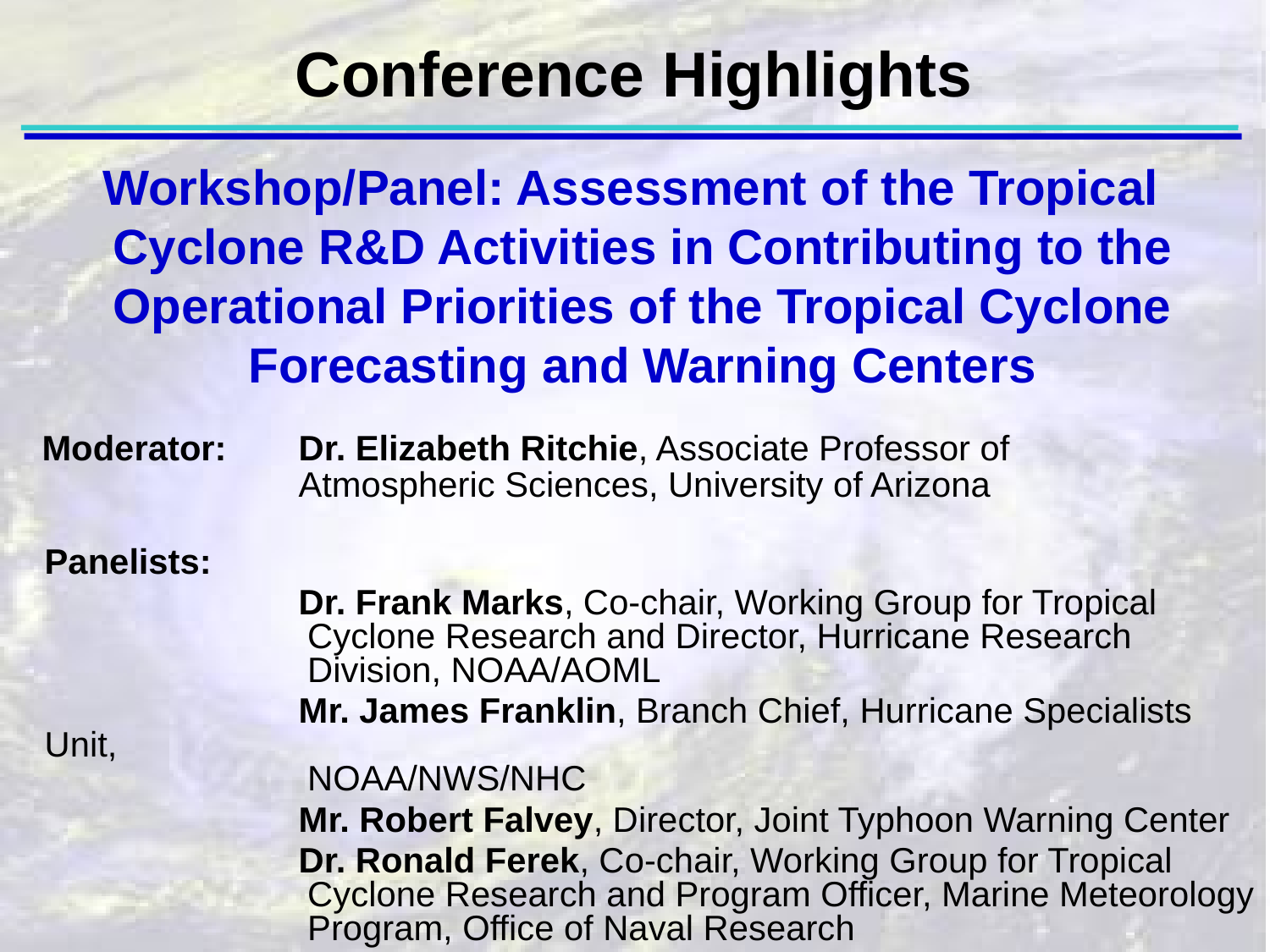

Conference Highlights
Workshop/Panel: Assessment of the Tropical Cyclone R&D Activities in Contributing to the Operational Priorities of the Tropical Cyclone Forecasting and Warning Centers
   Moderator: 	Dr. Elizabeth Ritchie, Associate Professor of 				Atmospheric Sciences, University of Arizona

	Panelists:
			Dr. Frank Marks, Co-chair, Working Group for Tropical
                           Cyclone Research and Director, Hurricane Research
                           Division, NOAA/AOML
			Mr. James Franklin, Branch Chief, Hurricane Specialists Unit,
                           NOAA/NWS/NHC
			Mr. Robert Falvey, Director, Joint Typhoon Warning Center
	 		Dr. Ronald Ferek, Co-chair, Working Group for Tropical
                           Cyclone Research and Program Officer, Marine Meteorology
                           Program, Office of Naval Research